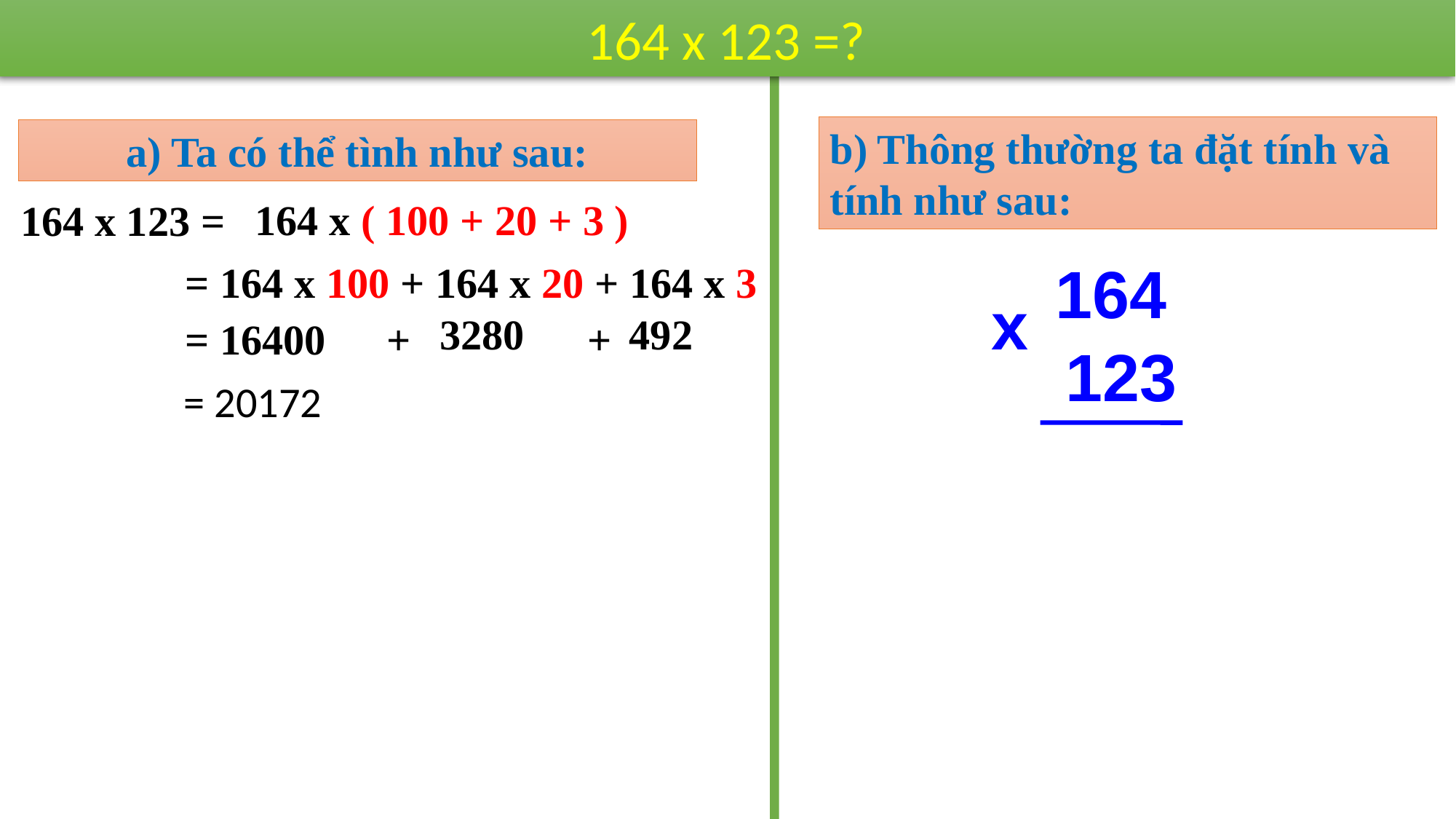

164 x 123 =?

b) Thông thường ta đặt tính và tính như sau:
a) Ta có thể tình như sau:
164 x ( 100 + 20 + 3 )
164 x 123 =
164
x
  123

= 164 x 100 + 164 x 20 + 164 x 3
3280
492
 = 16400
+
+
= 20172